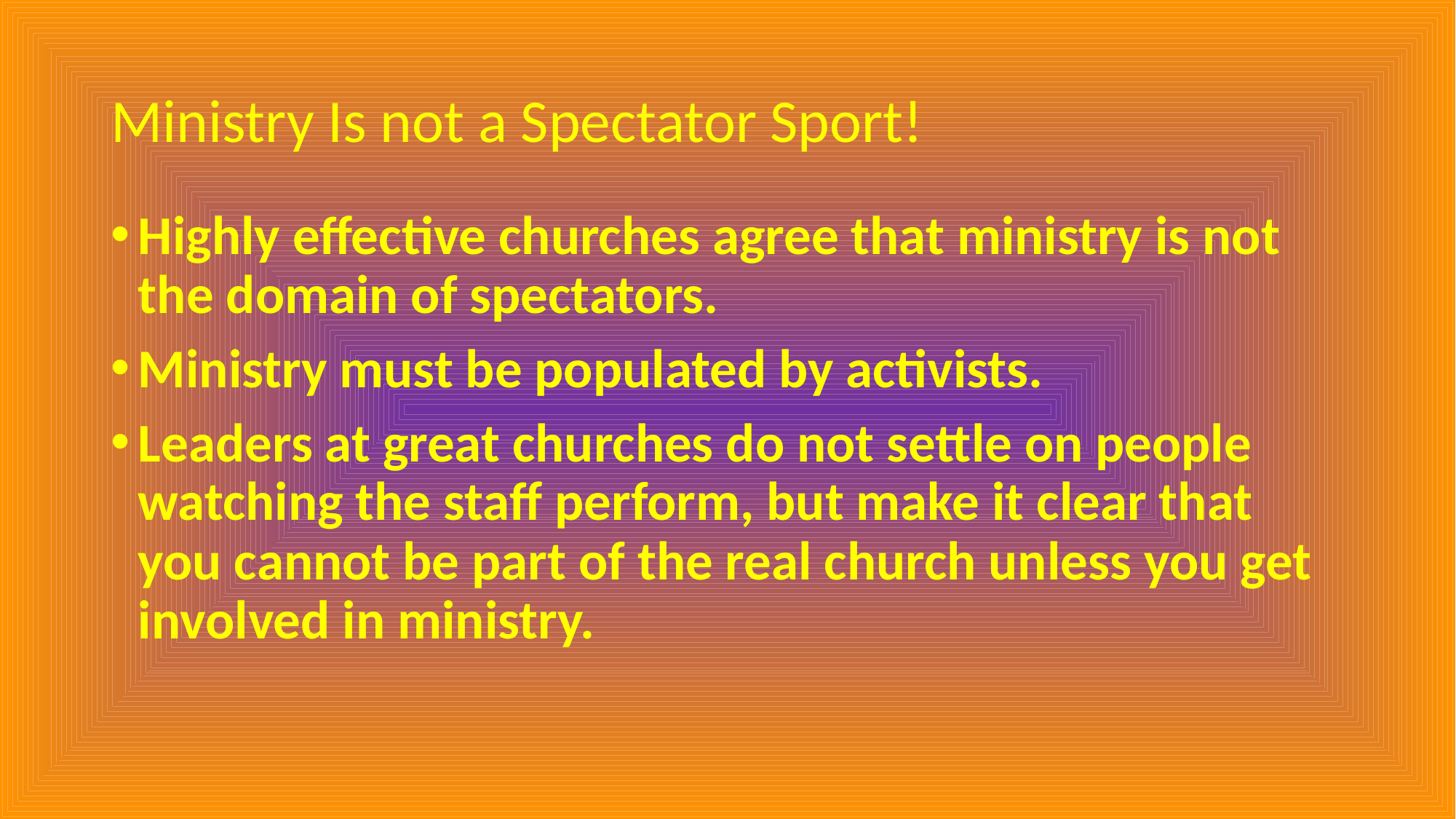

# Ministry Is not a Spectator Sport!
Highly effective churches agree that ministry is not the domain of spectators.
Ministry must be populated by activists.
Leaders at great churches do not settle on people watching the staff perform, but make it clear that you cannot be part of the real church unless you get involved in ministry.